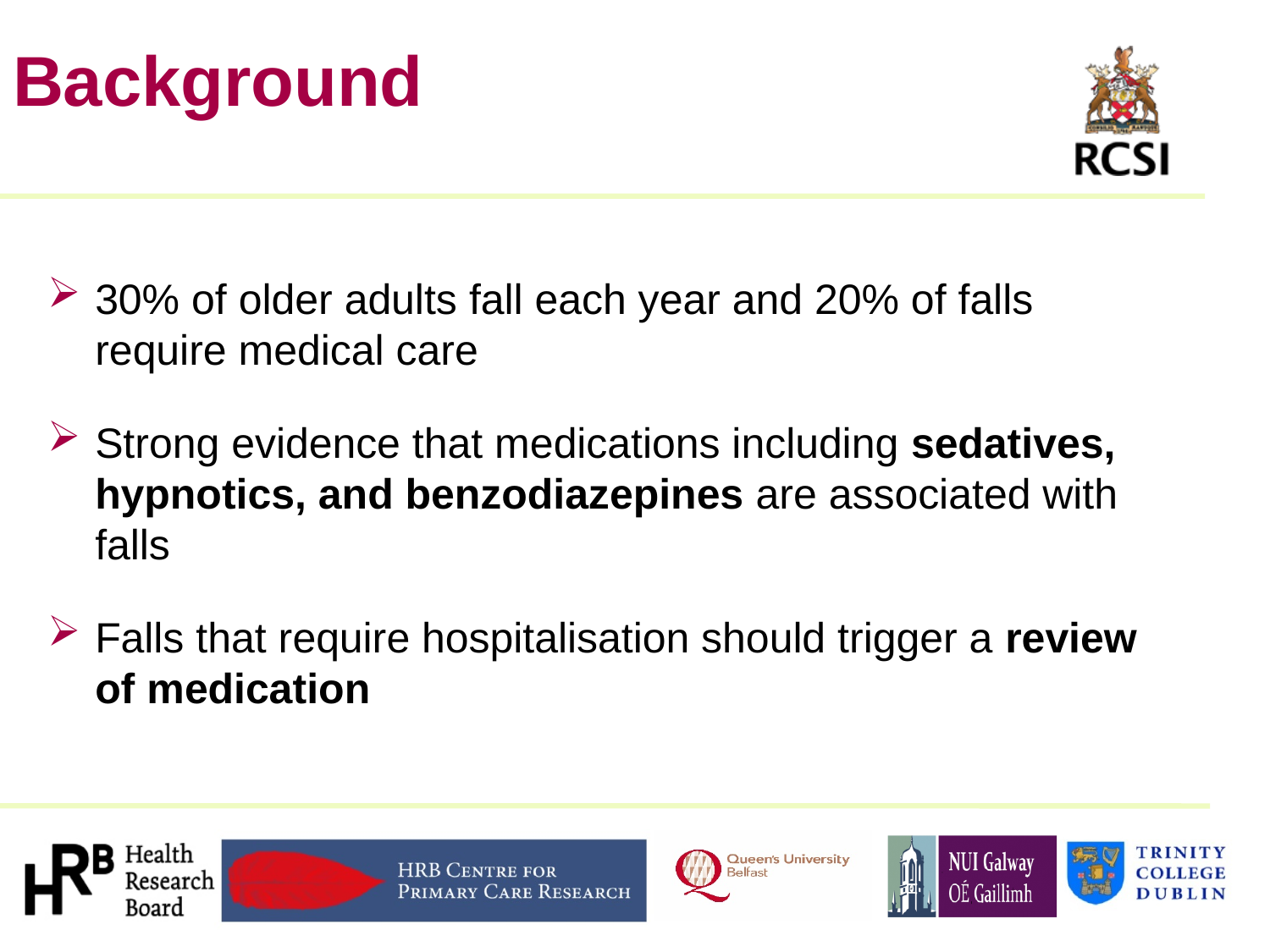

# Background
30% of older adults fall each year and 20% of falls require medical care
Strong evidence that medications including sedatives, hypnotics, and benzodiazepines are associated with falls
Falls that require hospitalisation should trigger a review of medication